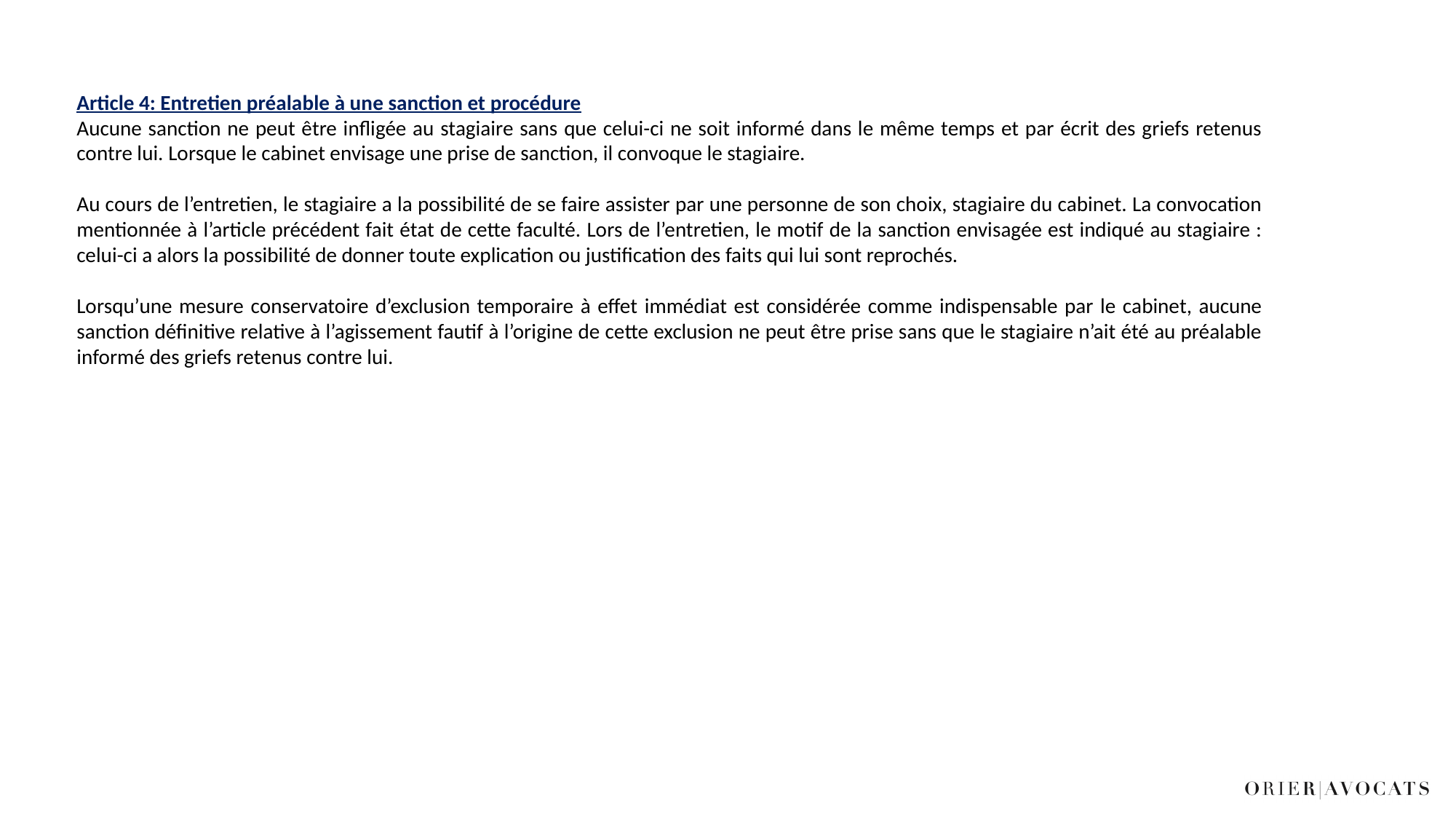

Article 4: Entretien préalable à une sanction et procédure
Aucune sanction ne peut être infligée au stagiaire sans que celui-ci ne soit informé dans le même temps et par écrit des griefs retenus contre lui. Lorsque le cabinet envisage une prise de sanction, il convoque le stagiaire.

Au cours de l’entretien, le stagiaire a la possibilité de se faire assister par une personne de son choix, stagiaire du cabinet. La convocation mentionnée à l’article précédent fait état de cette faculté. Lors de l’entretien, le motif de la sanction envisagée est indiqué au stagiaire : celui-ci a alors la possibilité de donner toute explication ou justification des faits qui lui sont reprochés.

Lorsqu’une mesure conservatoire d’exclusion temporaire à effet immédiat est considérée comme indispensable par le cabinet, aucune sanction définitive relative à l’agissement fautif à l’origine de cette exclusion ne peut être prise sans que le stagiaire n’ait été au préalable informé des griefs retenus contre lui.